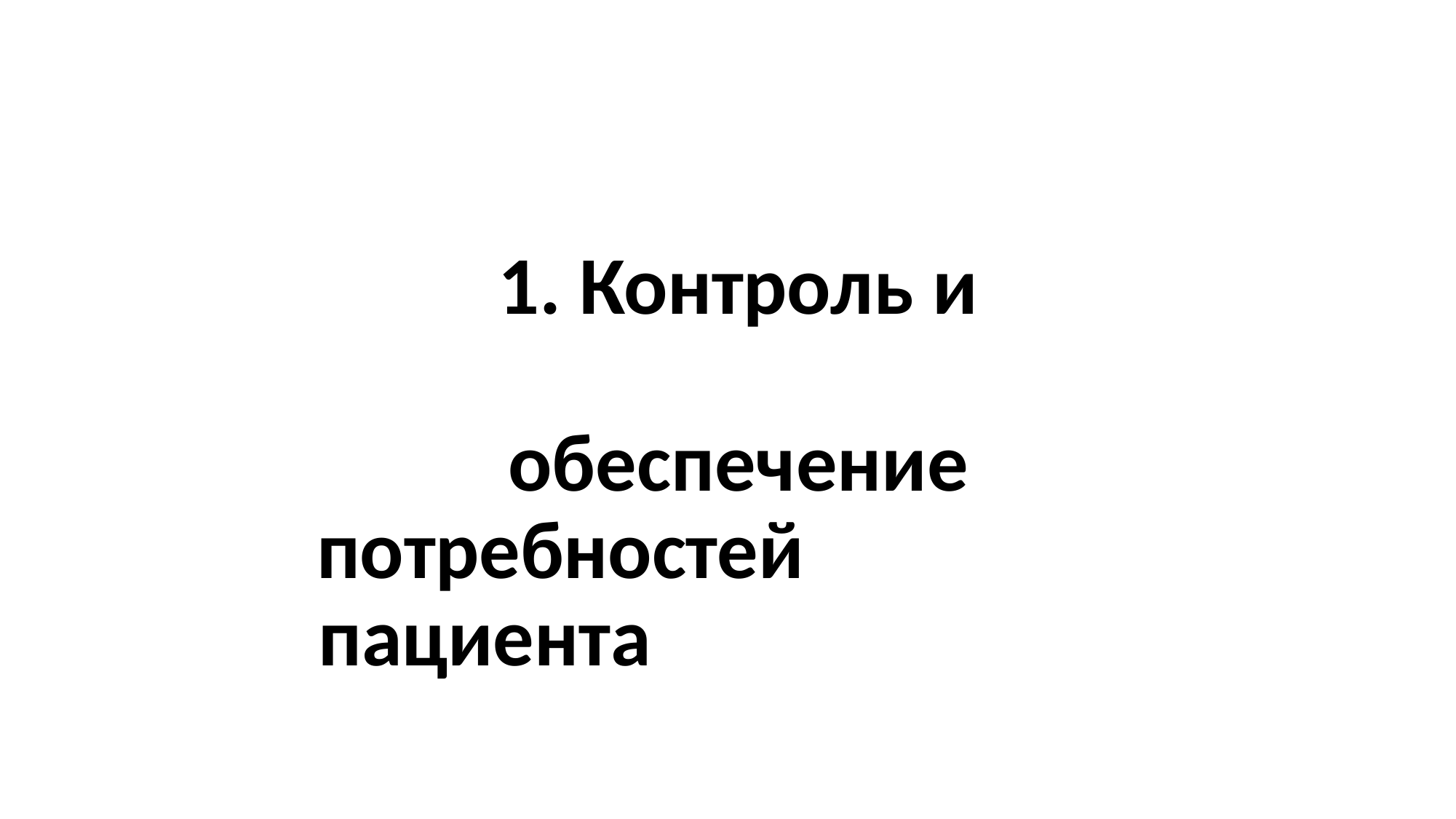

# 1. Контроль и  обеспечение
потребностей пациента